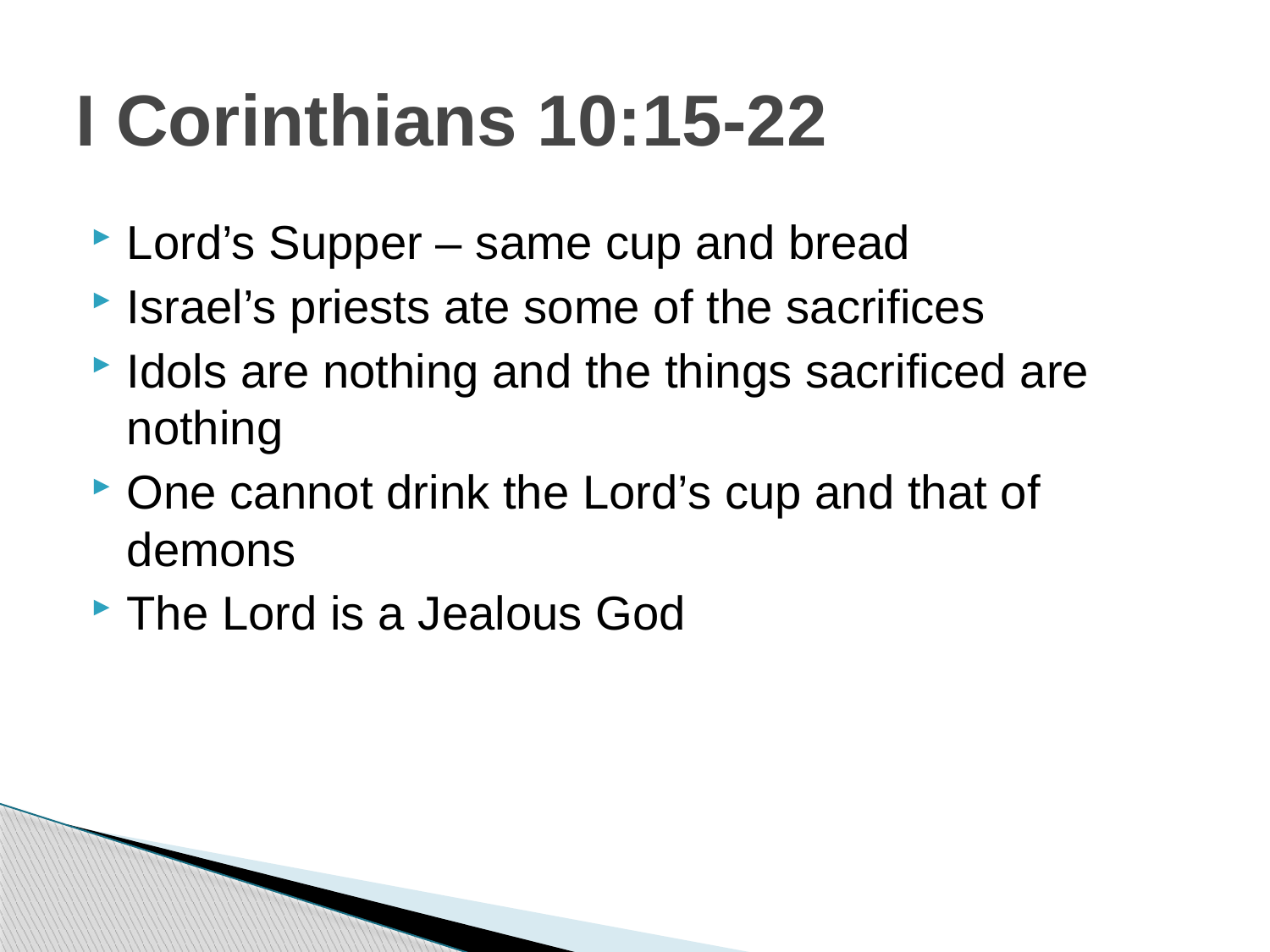

# I Corinthians 10:15-22
Lord’s Supper – same cup and bread
Israel’s priests ate some of the sacrifices
Idols are nothing and the things sacrificed are nothing
One cannot drink the Lord’s cup and that of demons
The Lord is a Jealous God